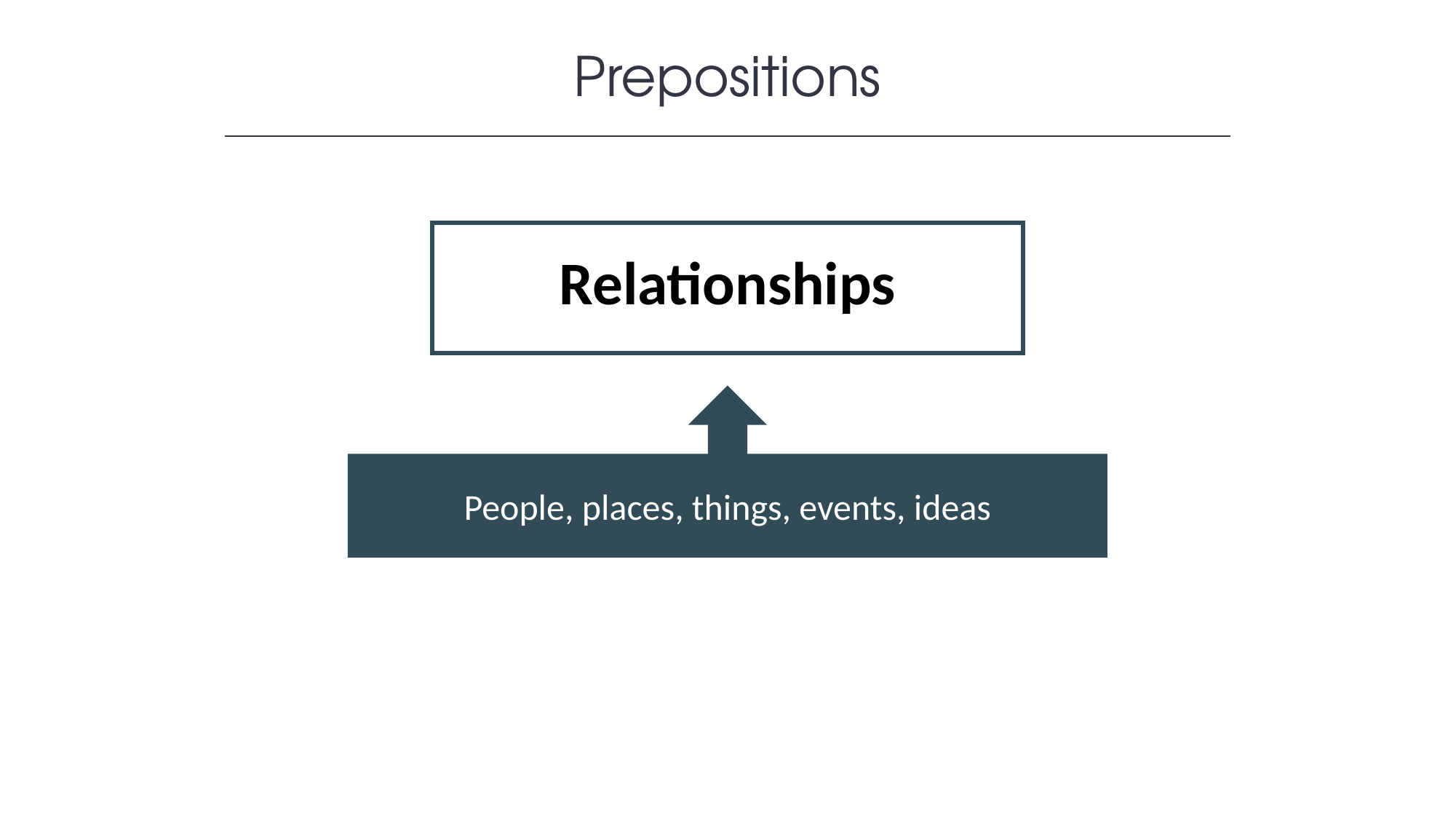

Prepositions

HAWKES LEARNING

Relationships

People, places, things, events, ideas